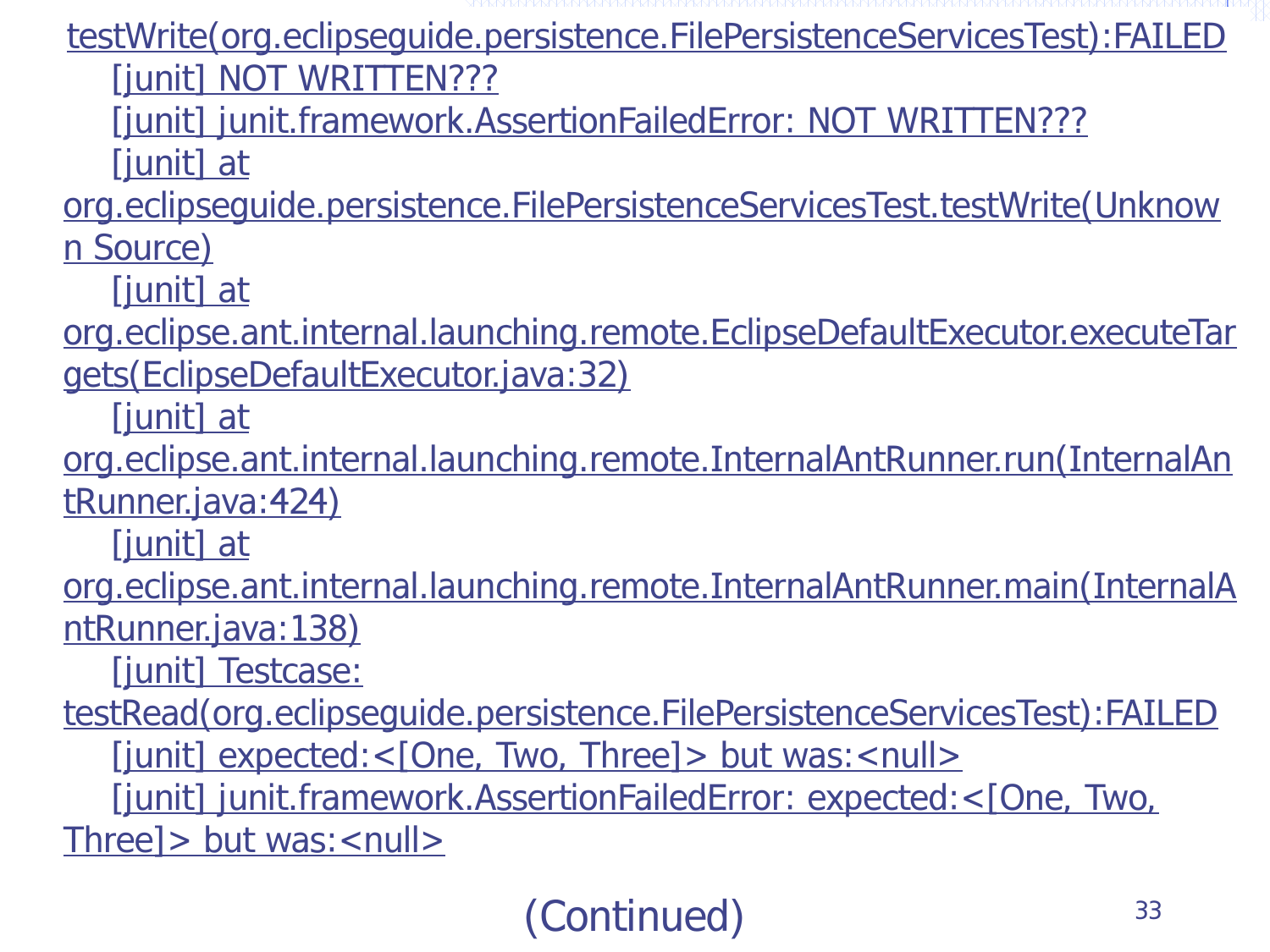

testWrite(org.eclipseguide.persistence.FilePersistenceServicesTest):FAILED
    [junit] NOT WRITTEN???
    [junit] junit.framework.AssertionFailedError: NOT WRITTEN???
    [junit] at org.eclipseguide.persistence.FilePersistenceServicesTest.testWrite(Unknown Source)
    [junit] at org.eclipse.ant.internal.launching.remote.EclipseDefaultExecutor.executeTargets(EclipseDefaultExecutor.java:32)
    [junit] at org.eclipse.ant.internal.launching.remote.InternalAntRunner.run(InternalAntRunner.java:424)
    [junit] at org.eclipse.ant.internal.launching.remote.InternalAntRunner.main(InternalAntRunner.java:138)
    [junit] Testcase: testRead(org.eclipseguide.persistence.FilePersistenceServicesTest):FAILED
    [junit] expected:<[One, Two, Three]> but was:<null>
    [junit] junit.framework.AssertionFailedError: expected:<[One, Two, Three]> but was:<null>
33
(Continued)